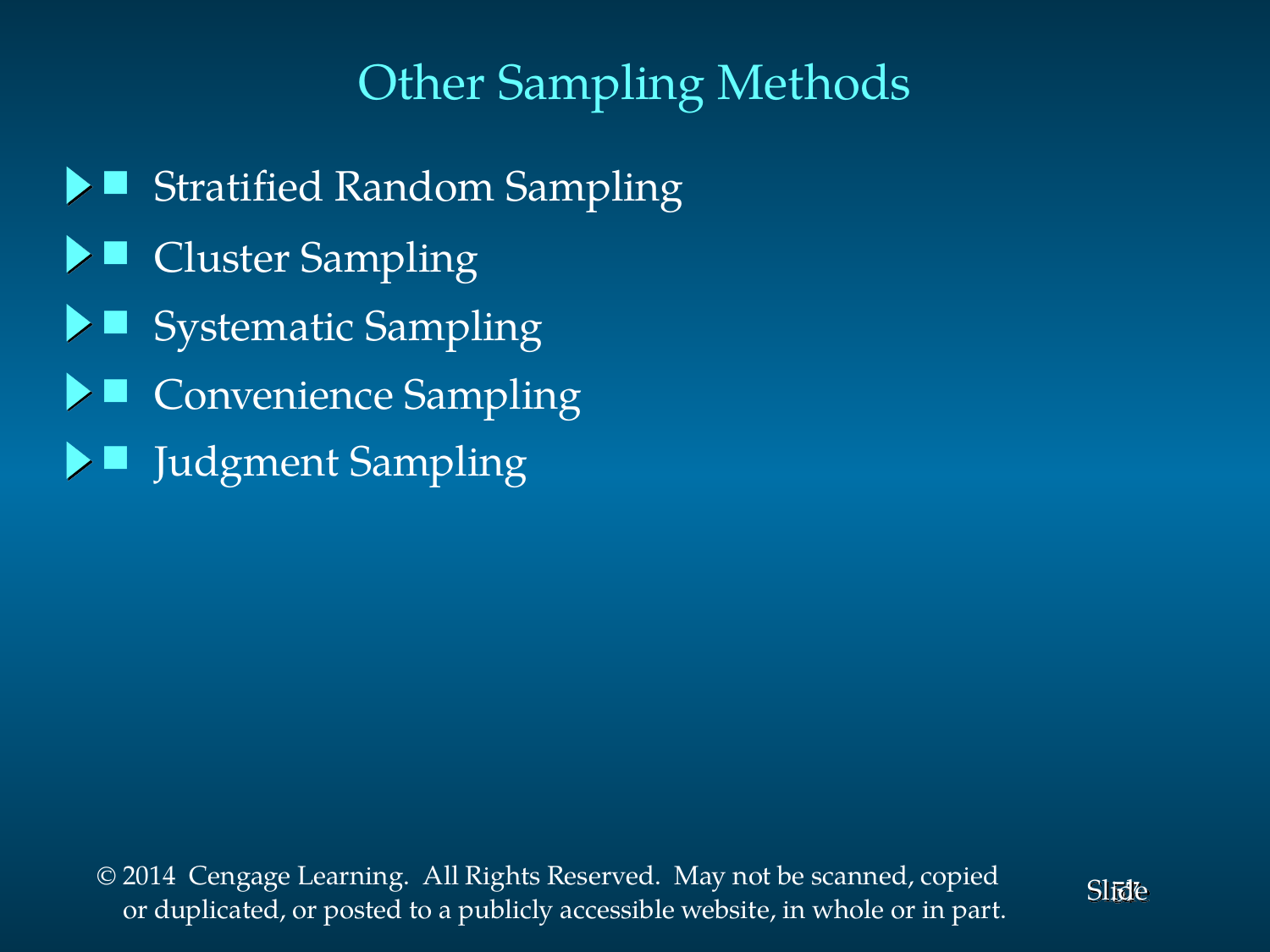

# Other Sampling Methods
Stratified Random Sampling

Cluster Sampling

Systematic Sampling

Convenience Sampling

Judgment Sampling